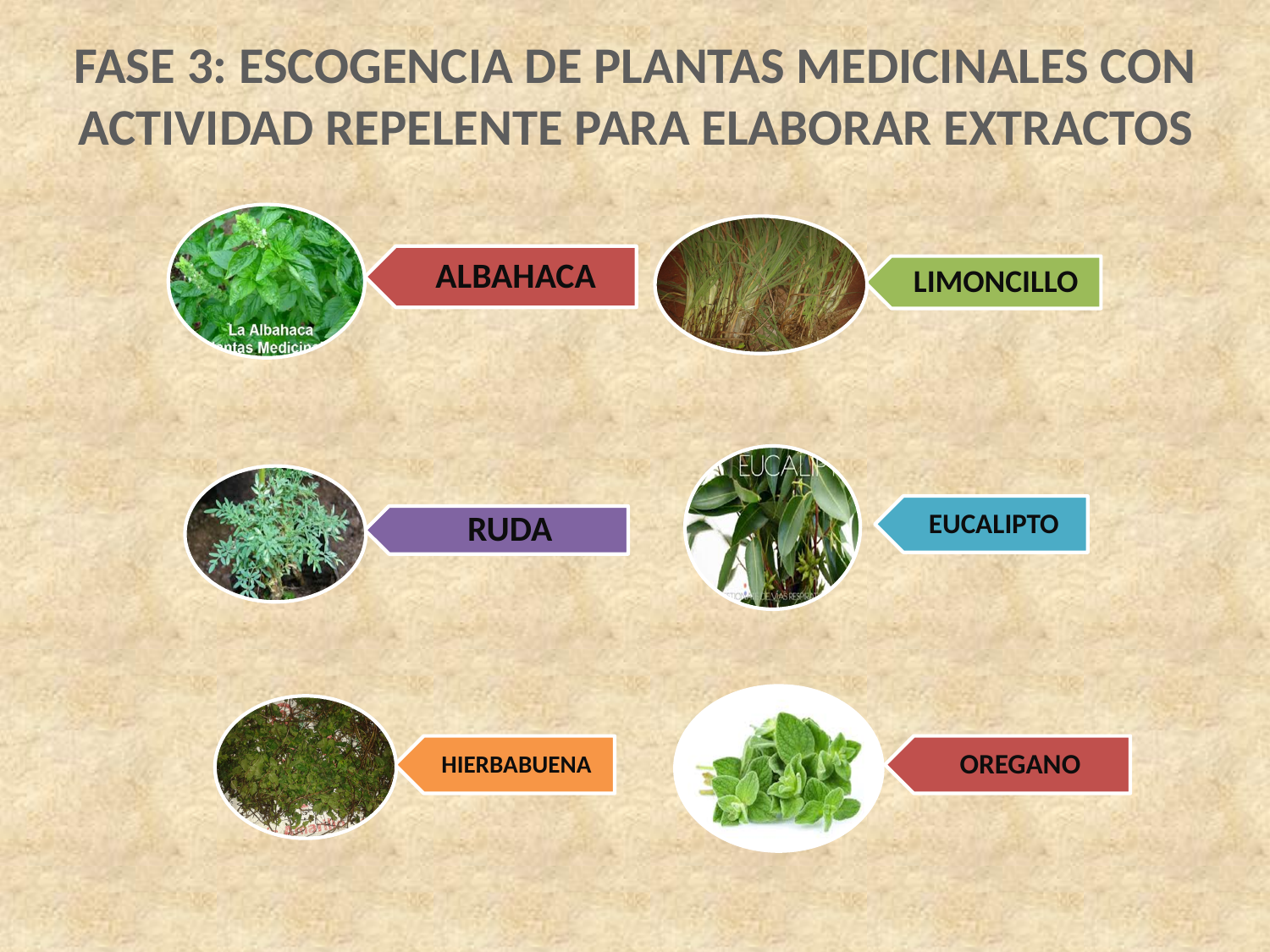

FASE 3: ESCOGENCIA DE PLANTAS MEDICINALES CON ACTIVIDAD REPELENTE PARA ELABORAR EXTRACTOS
ALBAHACA
LIMONCILLO
RUDA
EUCALIPTO
HIERBABUENA
OREGANO